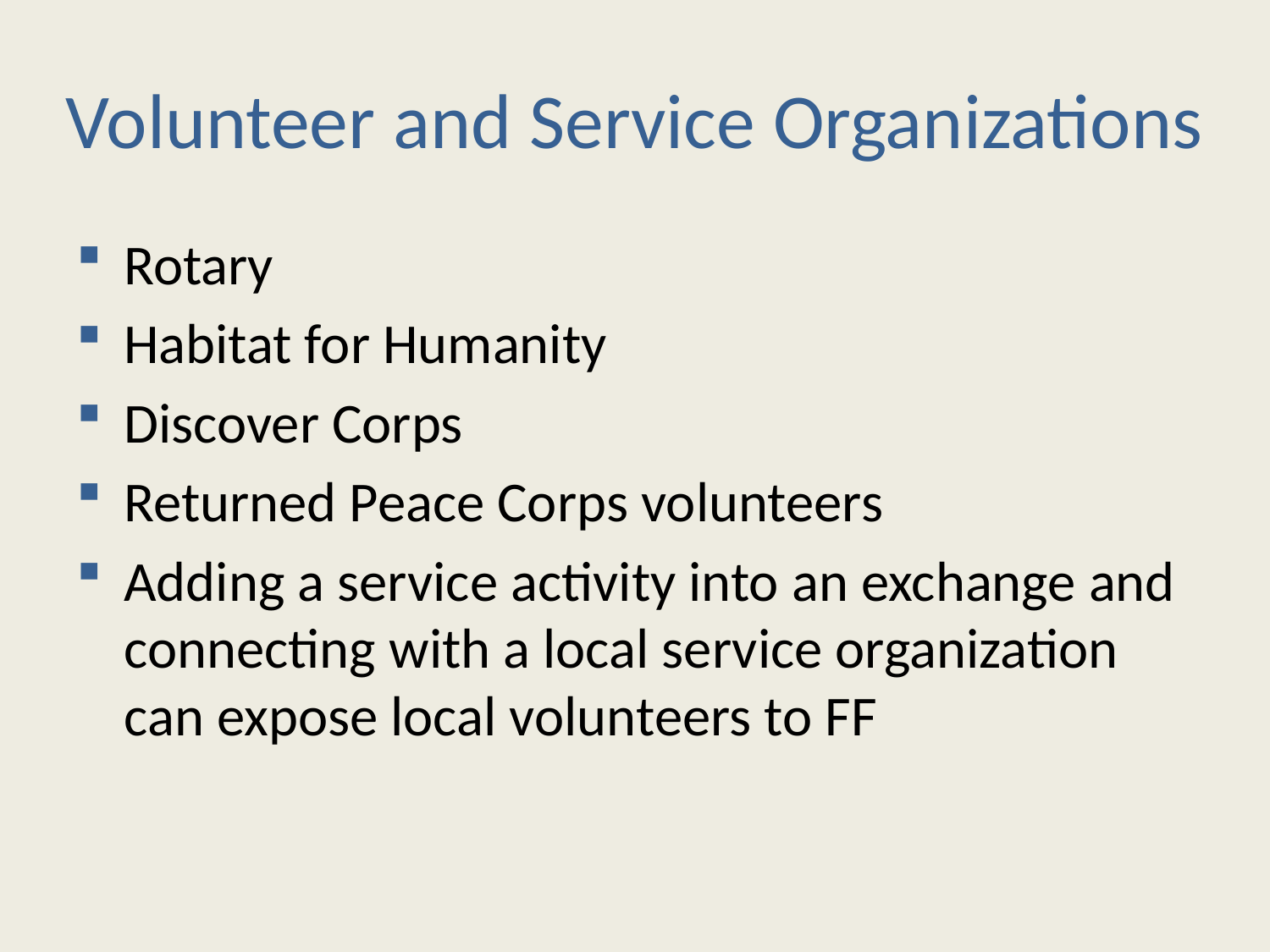

# Volunteer and Service Organizations
Rotary
Habitat for Humanity
Discover Corps
Returned Peace Corps volunteers
Adding a service activity into an exchange and connecting with a local service organization can expose local volunteers to FF